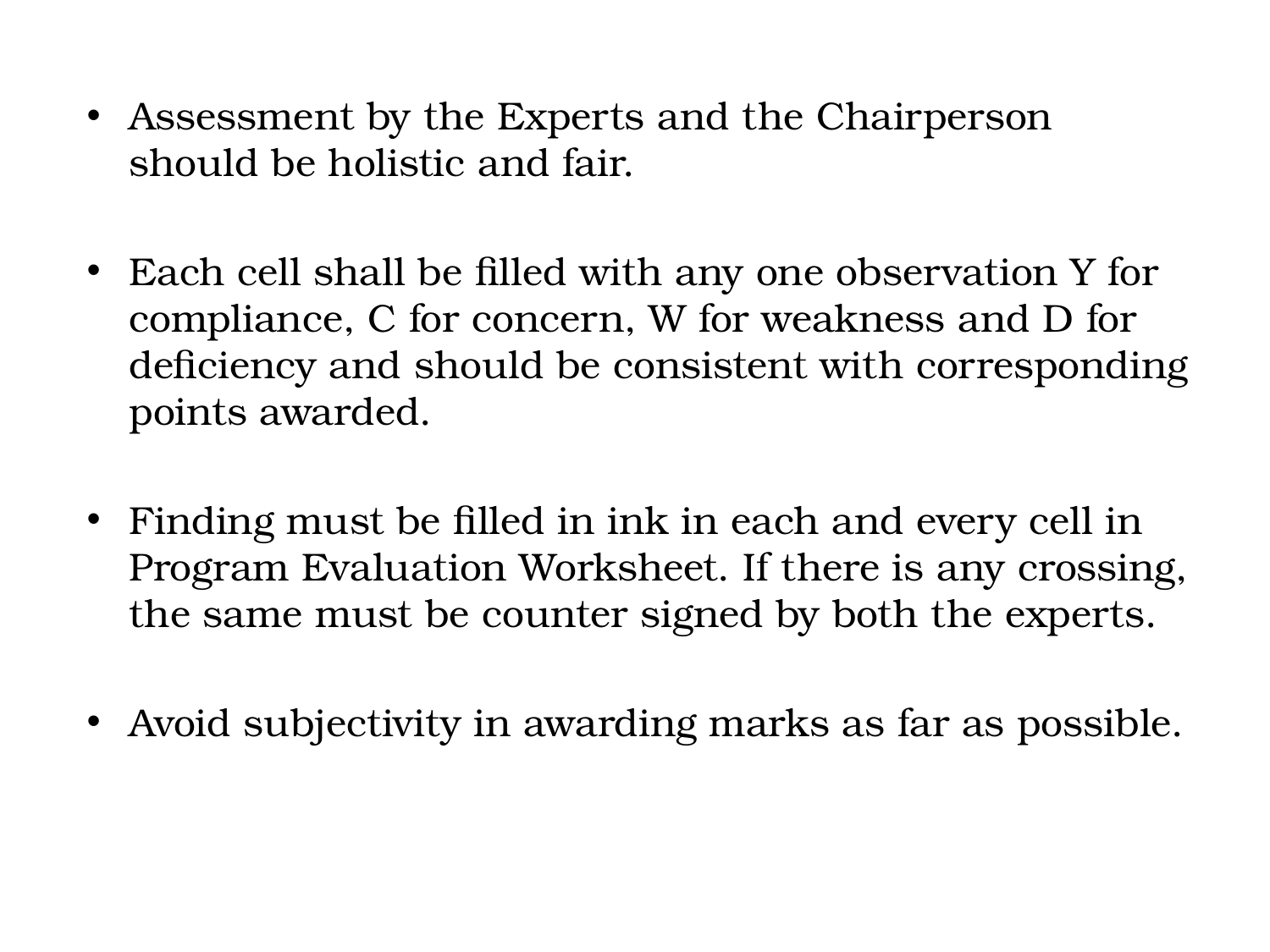

Assessment by the Experts and the Chairperson should be holistic and fair.

Each cell shall be filled with any one observation Y for compliance, C for concern, W for weakness and D for deficiency and should be consistent with corresponding points awarded.

Finding must be filled in ink in each and every cell in Program Evaluation Worksheet. If there is any crossing, the same must be counter signed by both the experts.

Avoid subjectivity in awarding marks as far as possible.